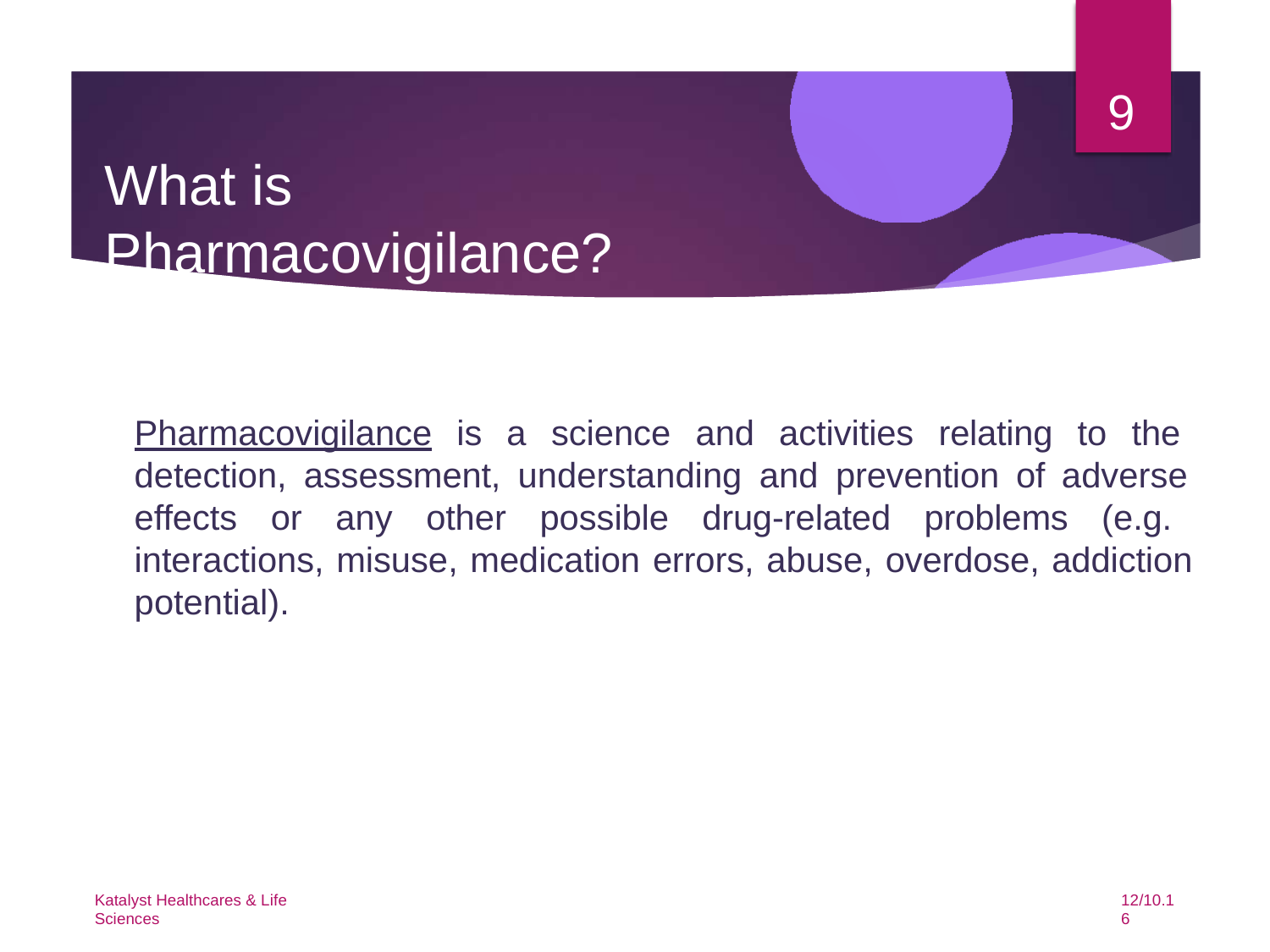

9
# What is Pharmacovigilance?
Pharmacovigilance is a science and activities relating to the  detection, assessment, understanding and prevention of adverse  effects or any other possible drug-related problems (e.g.  interactions, misuse, medication errors, abuse, overdose, addiction  potential).
Katalyst Healthcares & Life Sciences
12/10.16